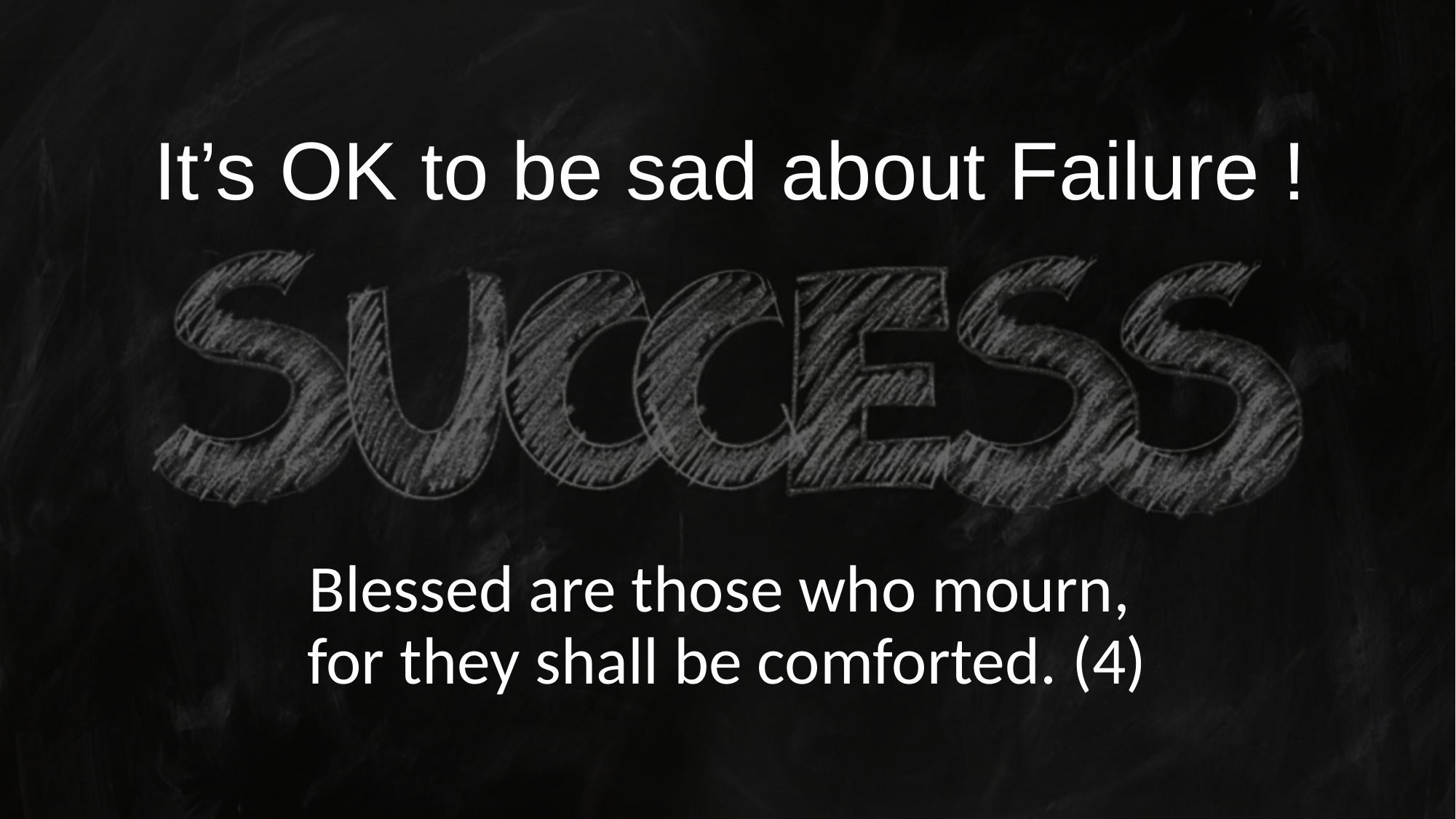

# It’s OK to be sad about Failure !
Blessed are those who mourn,
for they shall be comforted. (4)